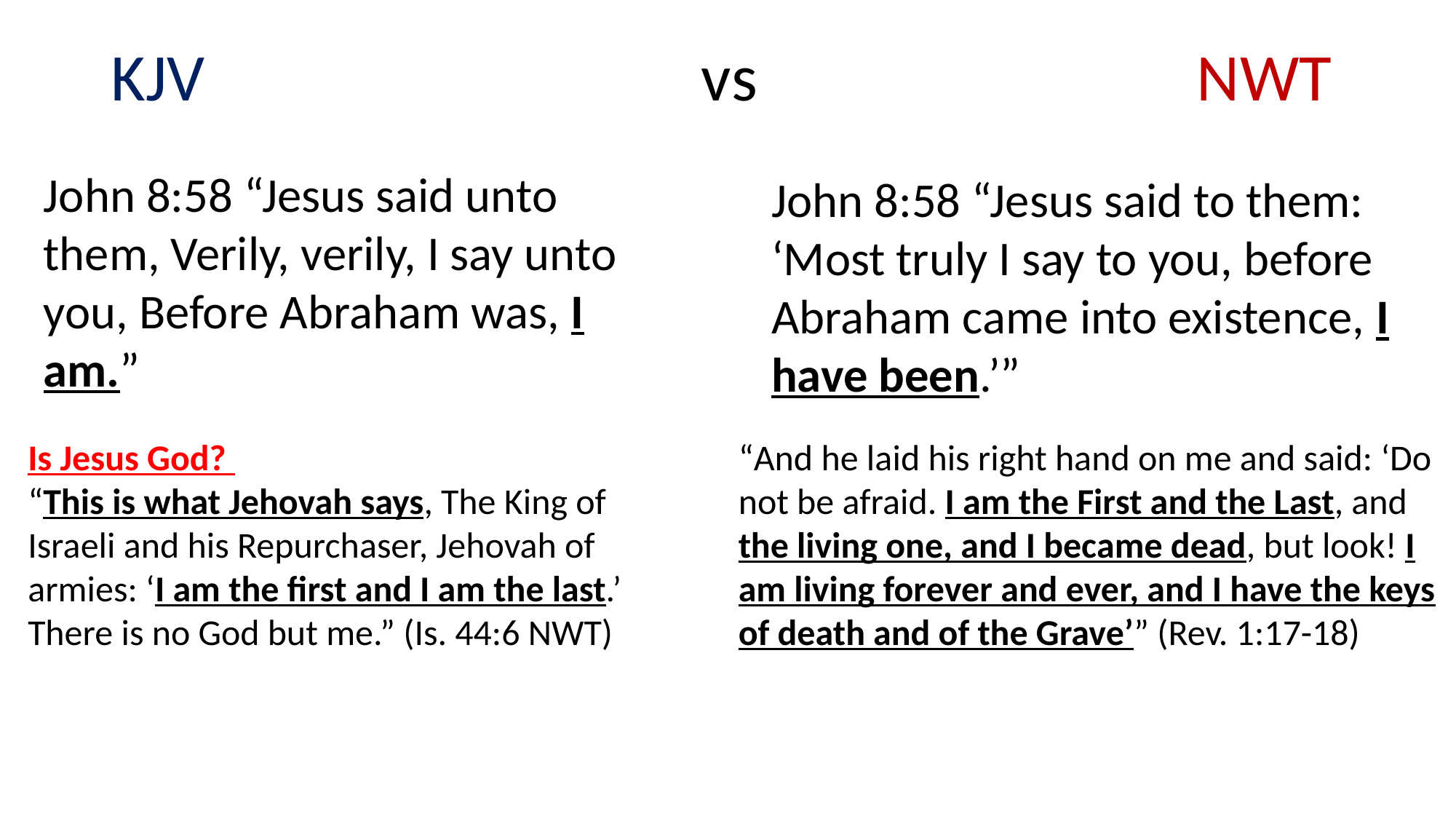

# KJV                                 vs                             NWT
John 8:58 “Jesus said unto them, Verily, verily, I say unto you, Before Abraham was, I am.”
John 8:58 “Jesus said to them: ‘Most truly I say to you, before Abraham came into existence, I have been.’”
Is Jesus God?
“This is what Jehovah says, The King of Israeli and his Repurchaser, Jehovah of armies: ‘I am the first and I am the last.’ There is no God but me.” (Is. 44:6 NWT)
“And he laid his right hand on me and said: ‘Do not be afraid. I am the First and the Last, and the living one, and I became dead, but look! I am living forever and ever, and I have the keys of death and of the Grave’” (Rev. 1:17-18)